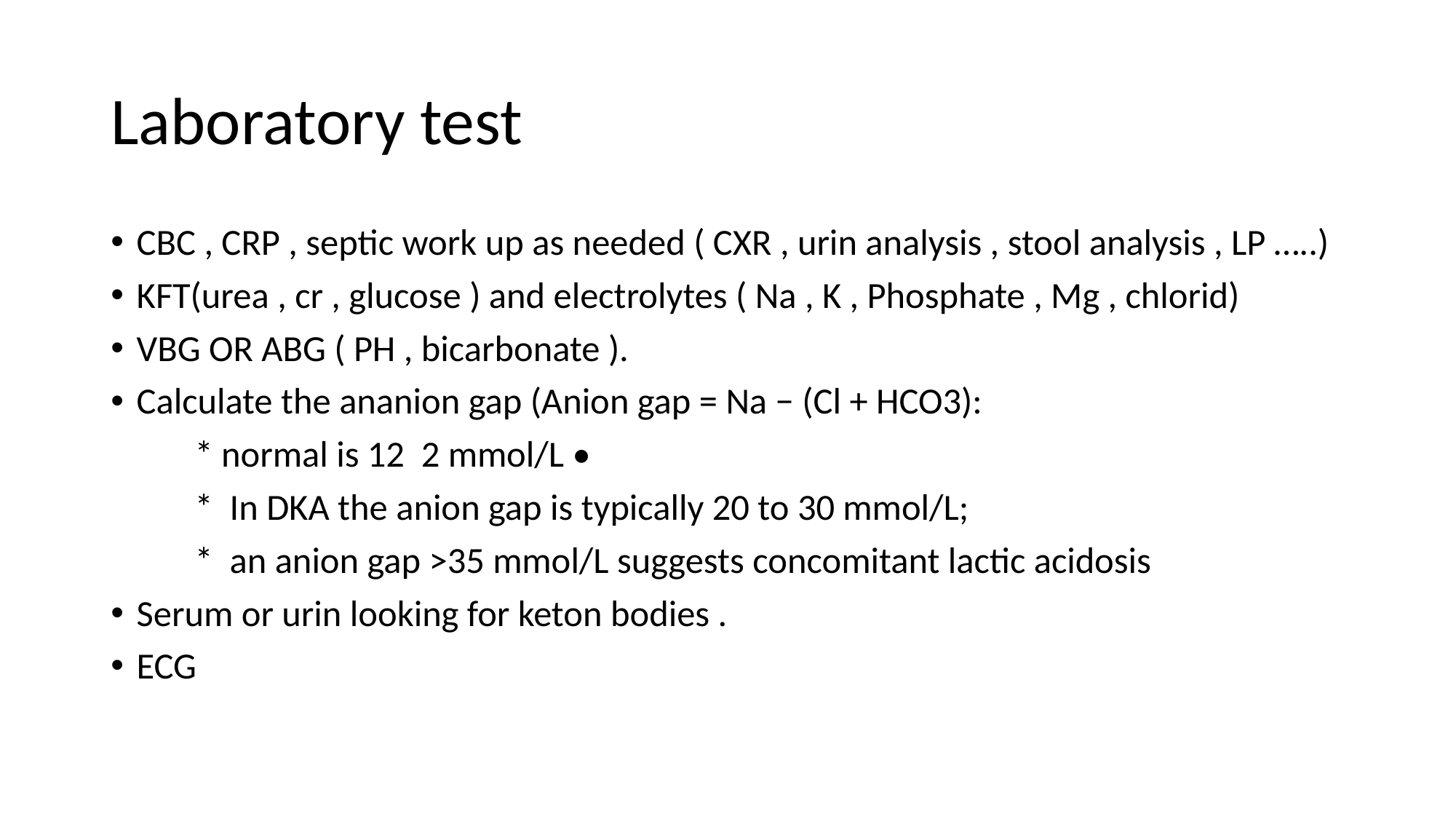

# Laboratory test
CBC , CRP , septic work up as needed ( CXR , urin analysis , stool analysis , LP …..)
KFT(urea , cr , glucose ) and electrolytes ( Na , K , Phosphate , Mg , chlorid)
VBG OR ABG ( PH , bicarbonate ).
Calculate the ananion gap (Anion gap = Na − (Cl + HCO3):
          * normal is 12  2 mmol/L •
          *  In DKA the anion gap is typically 20 to 30 mmol/L;
          *  an anion gap >35 mmol/L suggests concomitant lactic acidosis
Serum or urin looking for keton bodies .
ECG